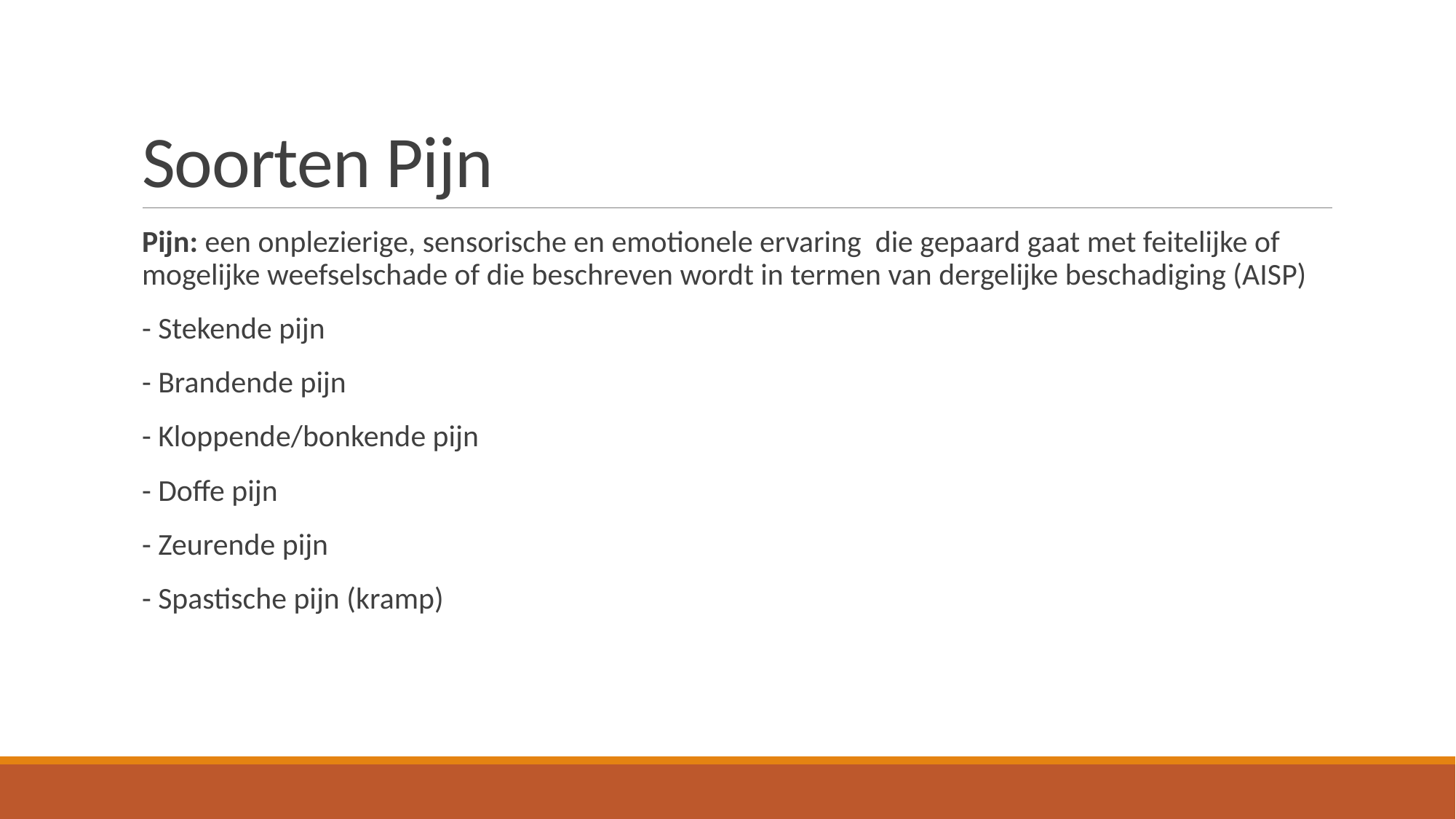

# Soorten Pijn
Pijn: een onplezierige, sensorische en emotionele ervaring  die gepaard gaat met feitelijke of  mogelijke weefselschade of die beschreven wordt in termen van dergelijke beschadiging (AISP)
- Stekende pijn
- Brandende pijn
- Kloppende/bonkende pijn
- Doffe pijn
- Zeurende pijn
- Spastische pijn (kramp)